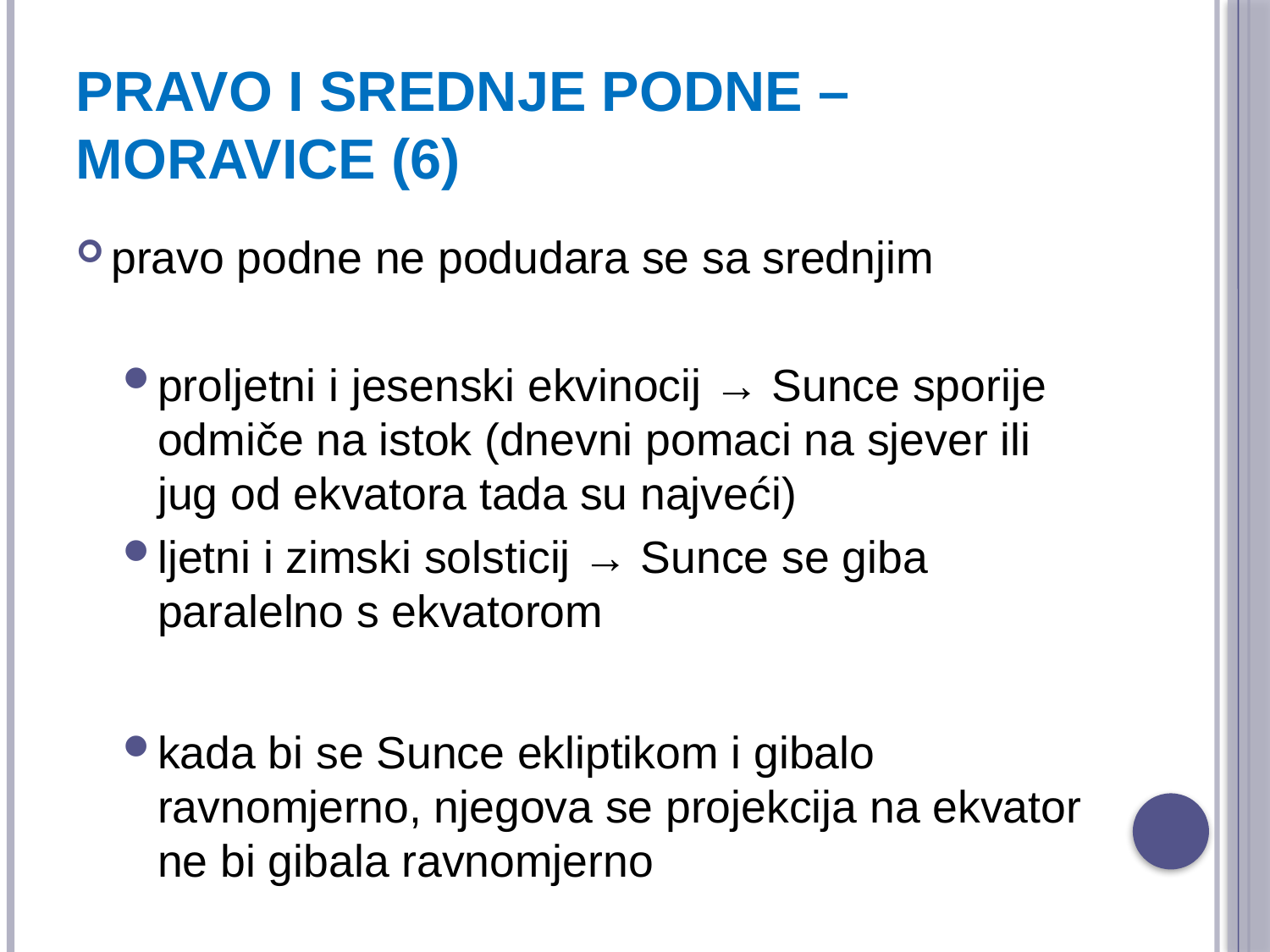

# pravo i srednje podne – moravice (6)
pravo podne ne podudara se sa srednjim

proljetni i jesenski ekvinocij → Sunce sporije odmiče na istok (dnevni pomaci na sjever ili jug od ekvatora tada su najveći)
ljetni i zimski solsticij → Sunce se giba paralelno s ekvatorom

kada bi se Sunce ekliptikom i gibalo ravnomjerno, njegova se projekcija na ekvator ne bi gibala ravnomjerno